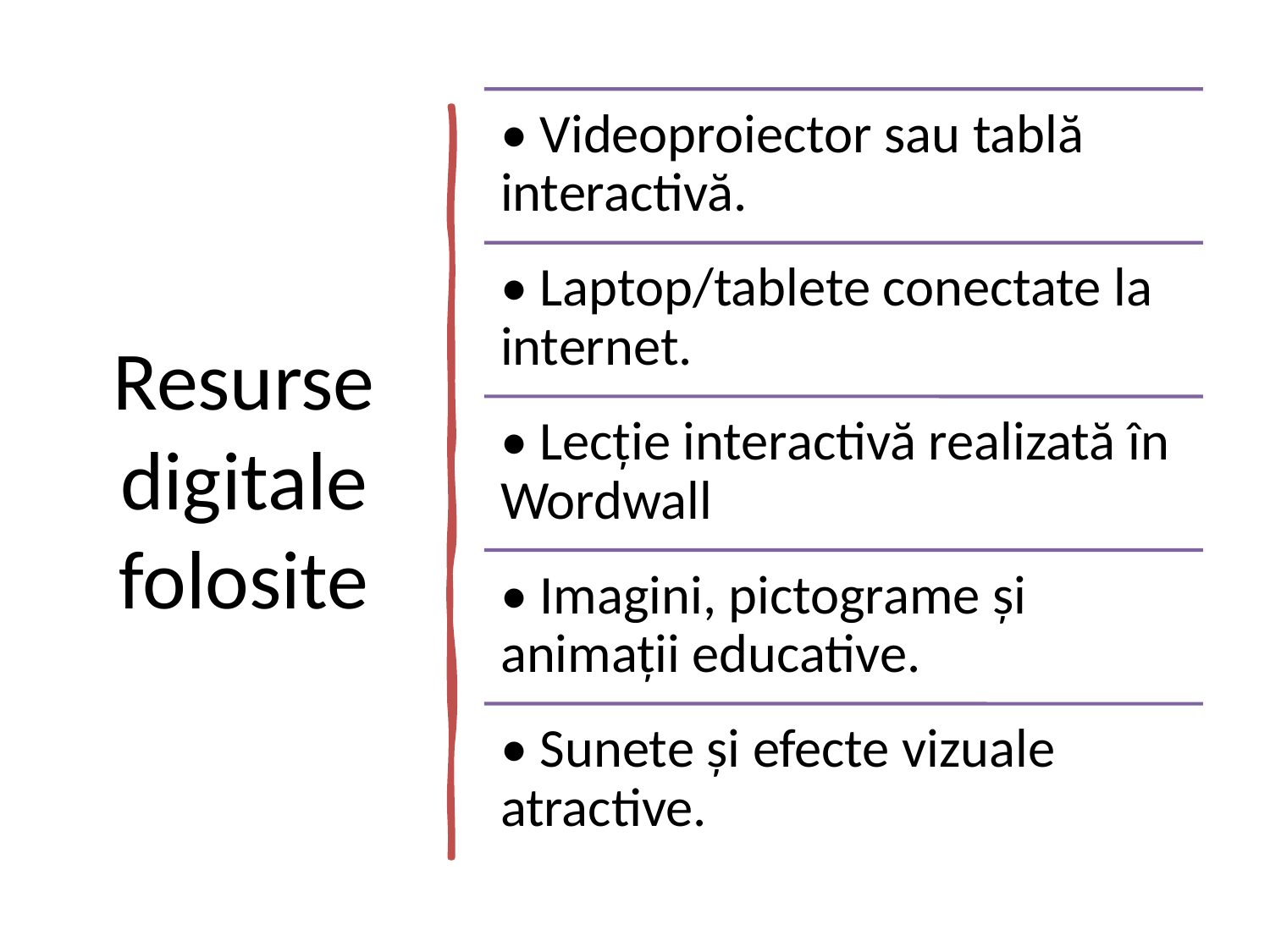

• Videoproiector sau tablă interactivă.
• Laptop/tablete conectate la internet.
• Lecție interactivă realizată în Wordwall
• Imagini, pictograme și animații educative.
• Sunete și efecte vizuale atractive.
# Resurse digitale folosite